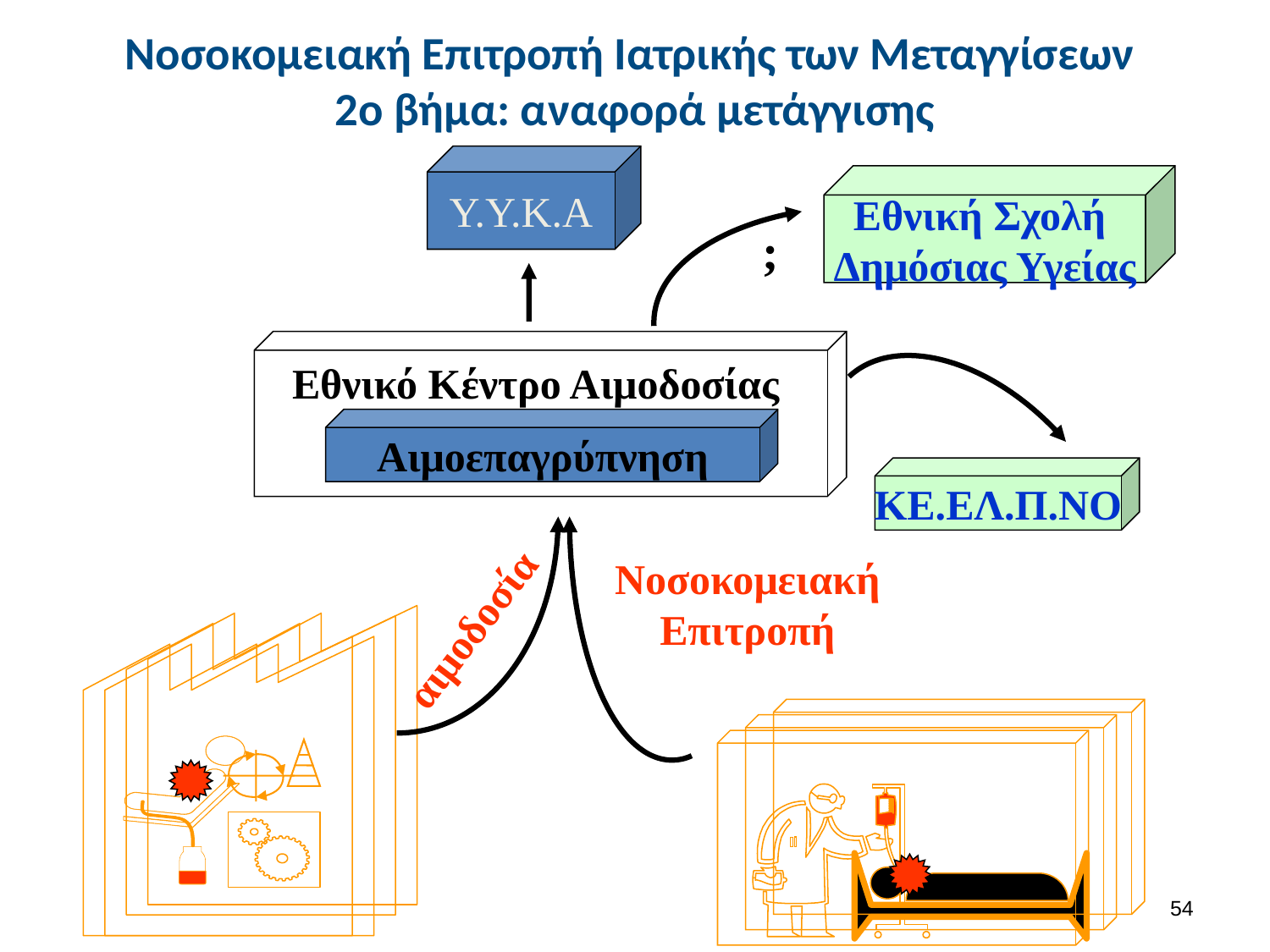

# Νοσοκομειακή Επιτροπή Ιατρικής των Μεταγγίσεων 2ο βήμα: αναφορά μετάγγισης
Υ.Υ.Κ.Α
Εθνική Σχολή
Δημόσιας Υγείας

;

Εθνικό Κέντρο Αιμοδοσίας
Αιμοεπαγρύπνηση
ΚΕ.ΕΛ.Π.ΝΟ

Νοσοκομειακή Επιτροπή
αιμοδοσία

54